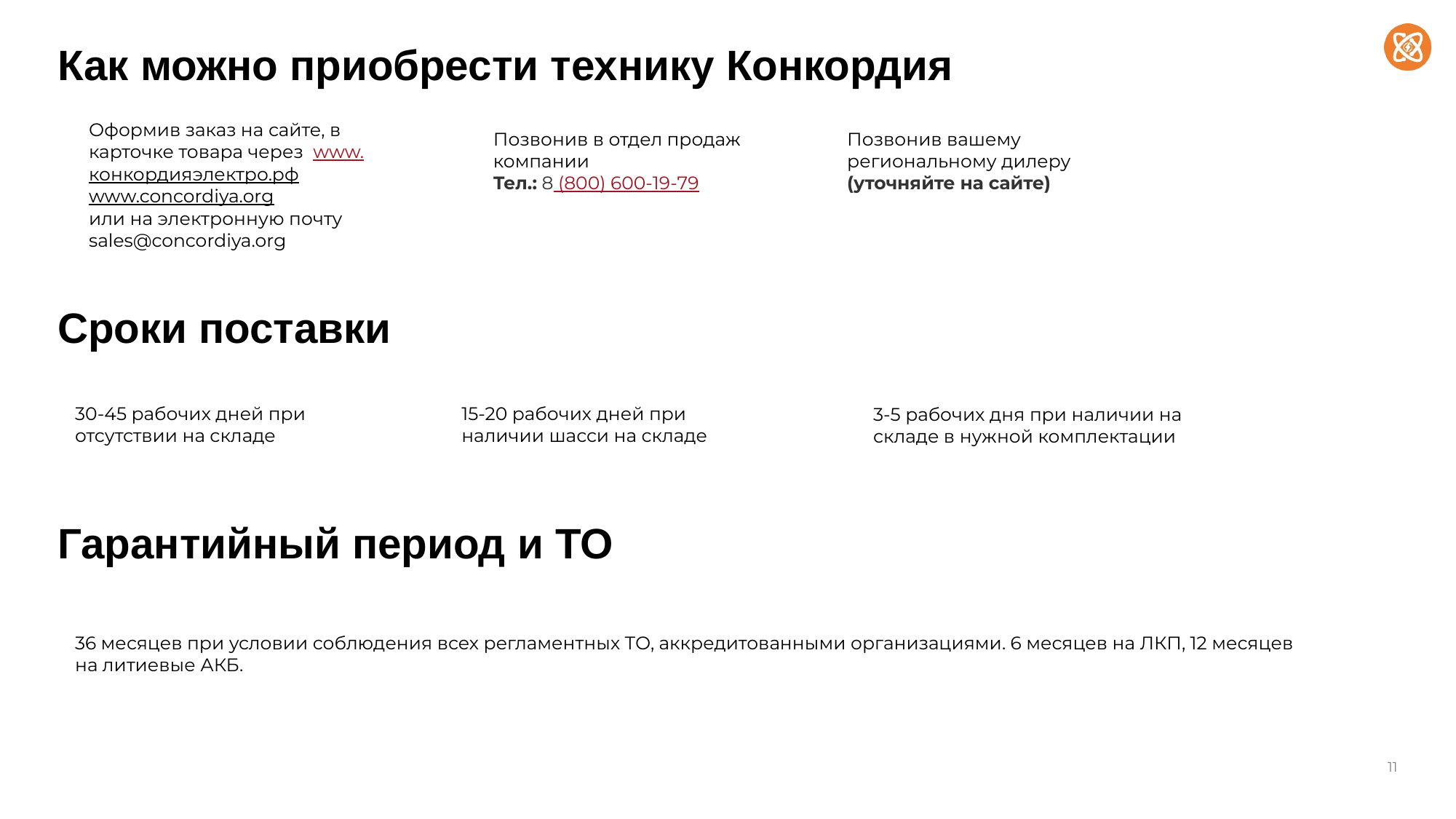

# Как можно приобрести технику Конкордия
Позвонив вашему региональному дилеру
(уточняйте на сайте)
Оформив заказ на сайте, в карточке товара через  www.конкордияэлектро.рф
www.concordiya.org
или на электронную почту
sales@concordiya.org
Позвонив в отдел продаж компании
Тел.: 8 (800) 600-19-79
Сроки поставки
30-45 рабочих дней при отсутствии на складе
15-20 рабочих дней при наличии шасси на складе
3-5 рабочих дня при наличии на складе в нужной комплектации
Гарантийный период и ТО
36 месяцев при условии соблюдения всех регламентных ТО, аккредитованными организациями. 6 месяцев на ЛКП, 12 месяцев на литиевые АКБ.
11